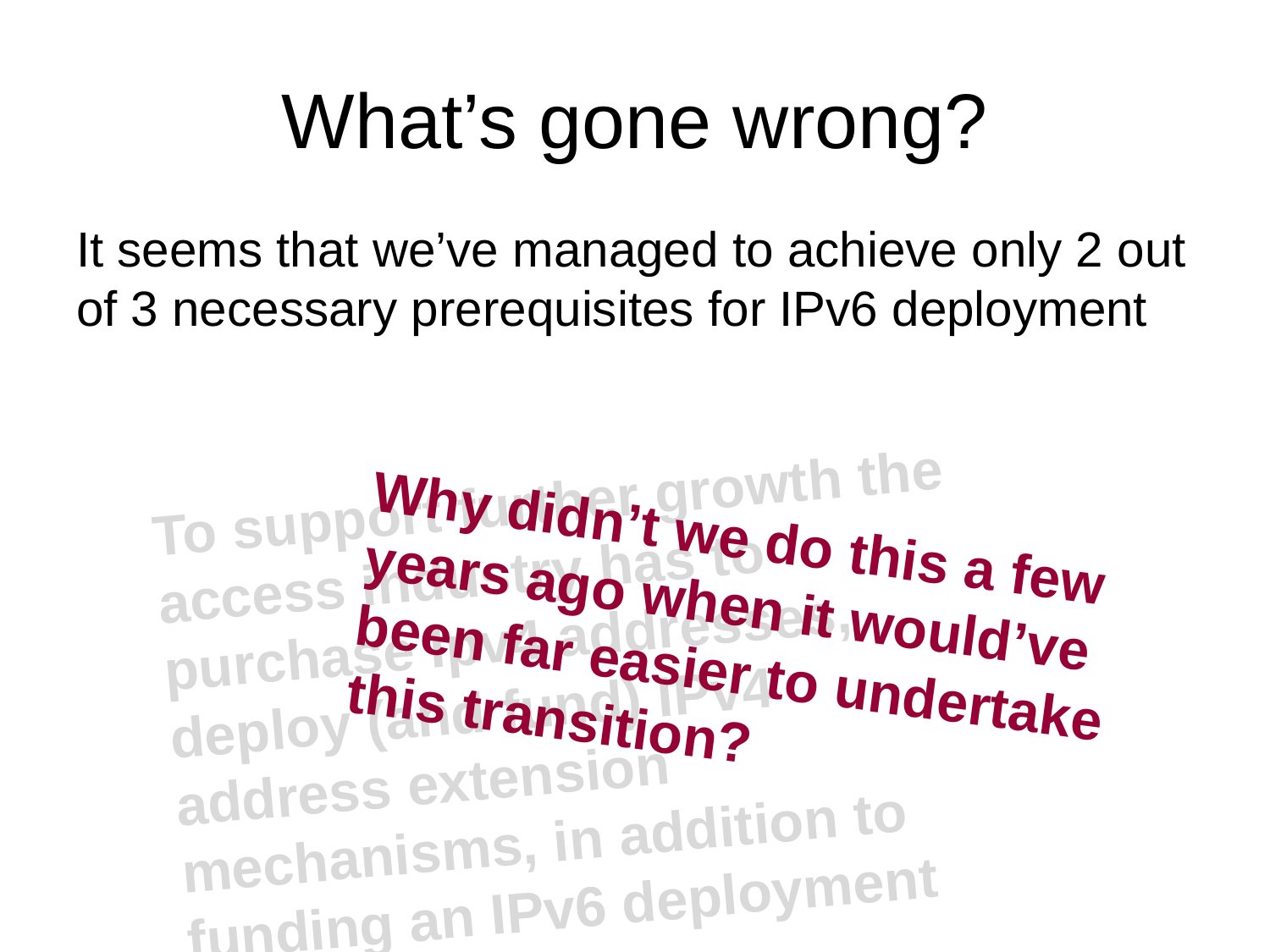

# What’s gone wrong?
It seems that we’ve managed to achieve only 2 out of 3 necessary prerequisites for IPv6 deployment

To support further growth the access industry has to purchase Ipv4 addresses, deploy (and fund) IPv4 address extension mechanisms, in addition to funding an IPv6 deployment program
Why didn’t we do this a few years ago when it would’ve been far easier to undertake this transition?